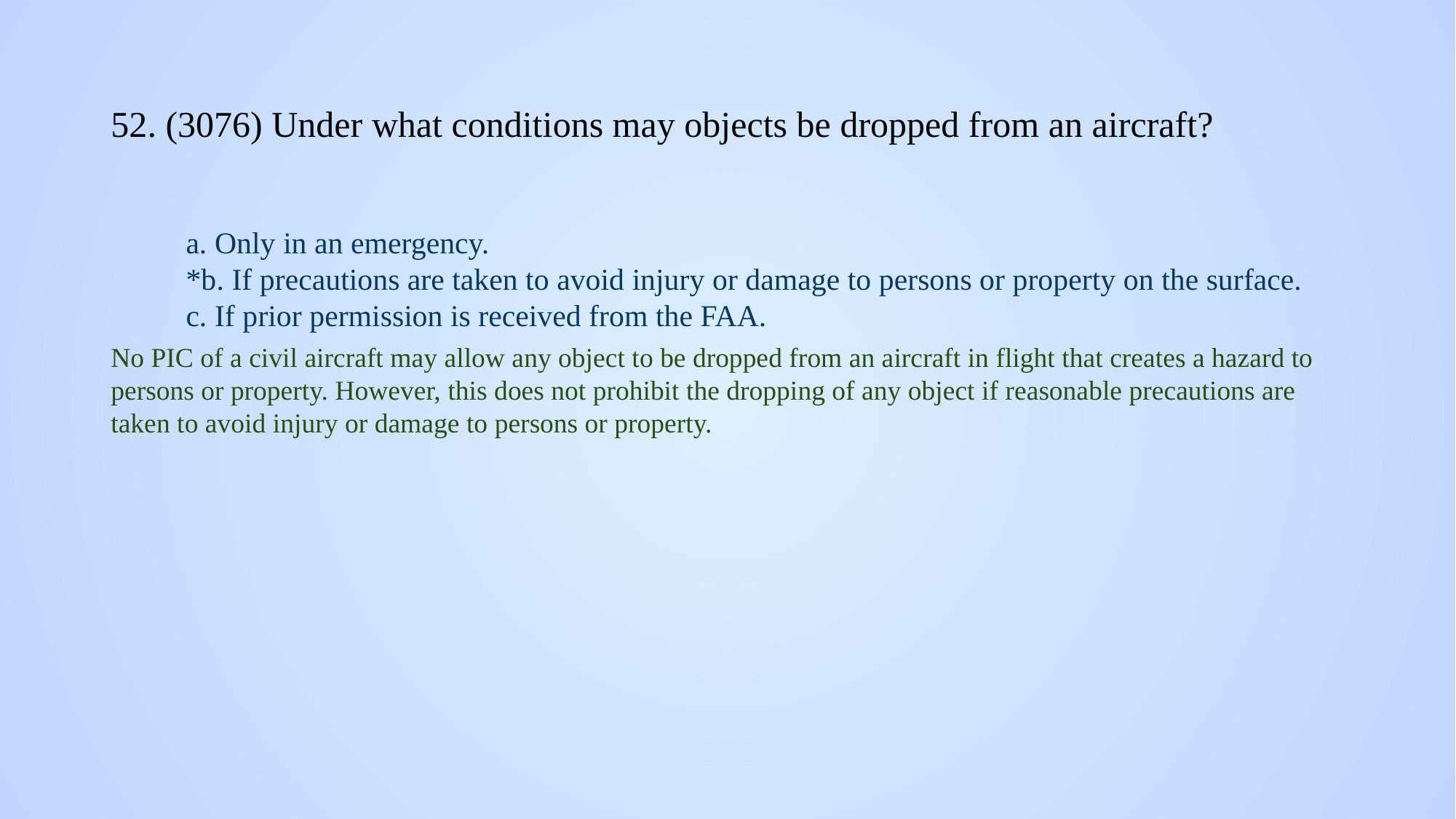

# 52. (3076) Under what conditions may objects be dropped from an aircraft?
a. Only in an emergency.
*b. If precautions are taken to avoid injury or damage to persons or property on the surface.
c. If prior permission is received from the FAA.
No PIC of a civil aircraft may allow any object to be dropped from an aircraft in flight that creates a hazard to persons or property. However, this does not prohibit the dropping of any object if reasonable precautions are taken to avoid injury or damage to persons or property.